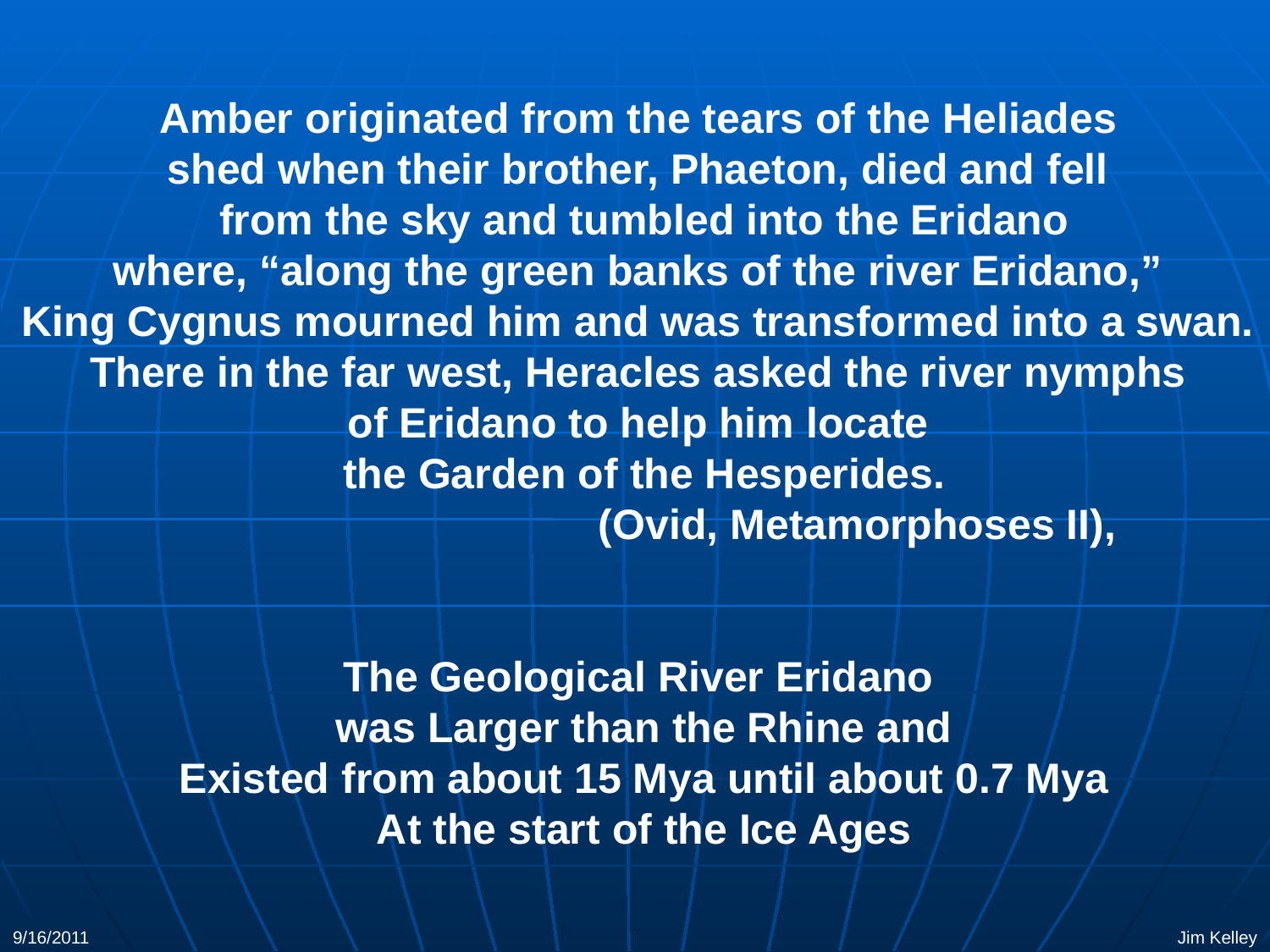

Amber originated from the tears of the Heliades
shed when their brother, Phaeton, died and fell
from the sky and tumbled into the Eridano
where, “along the green banks of the river Eridano,”
King Cygnus mourned him and was transformed into a swan.
There in the far west, Heracles asked the river nymphs
of Eridano to help him locate
the Garden of the Hesperides.
                                     (Ovid, Metamorphoses II),

The Geological River Eridano
was Larger than the Rhine and
Existed from about 15 Mya until about 0.7 Mya
At the start of the Ice Ages
9/16/2011
Jim Kelley